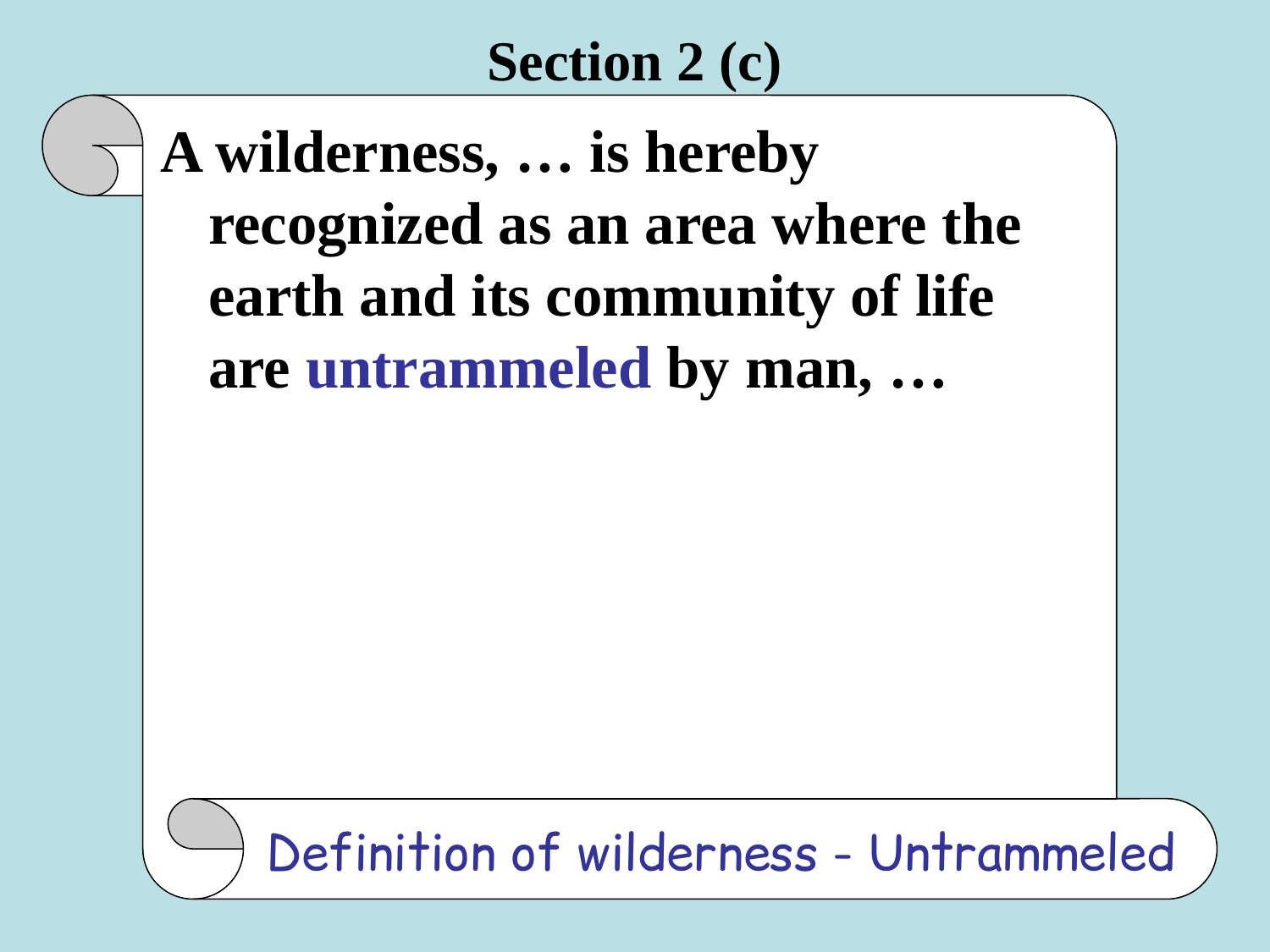

# Section 2 (c)

A wilderness, … is hereby recognized as an area where the earth and its community of life are untrammeled by man, …
Definition of wilderness - Untrammeled